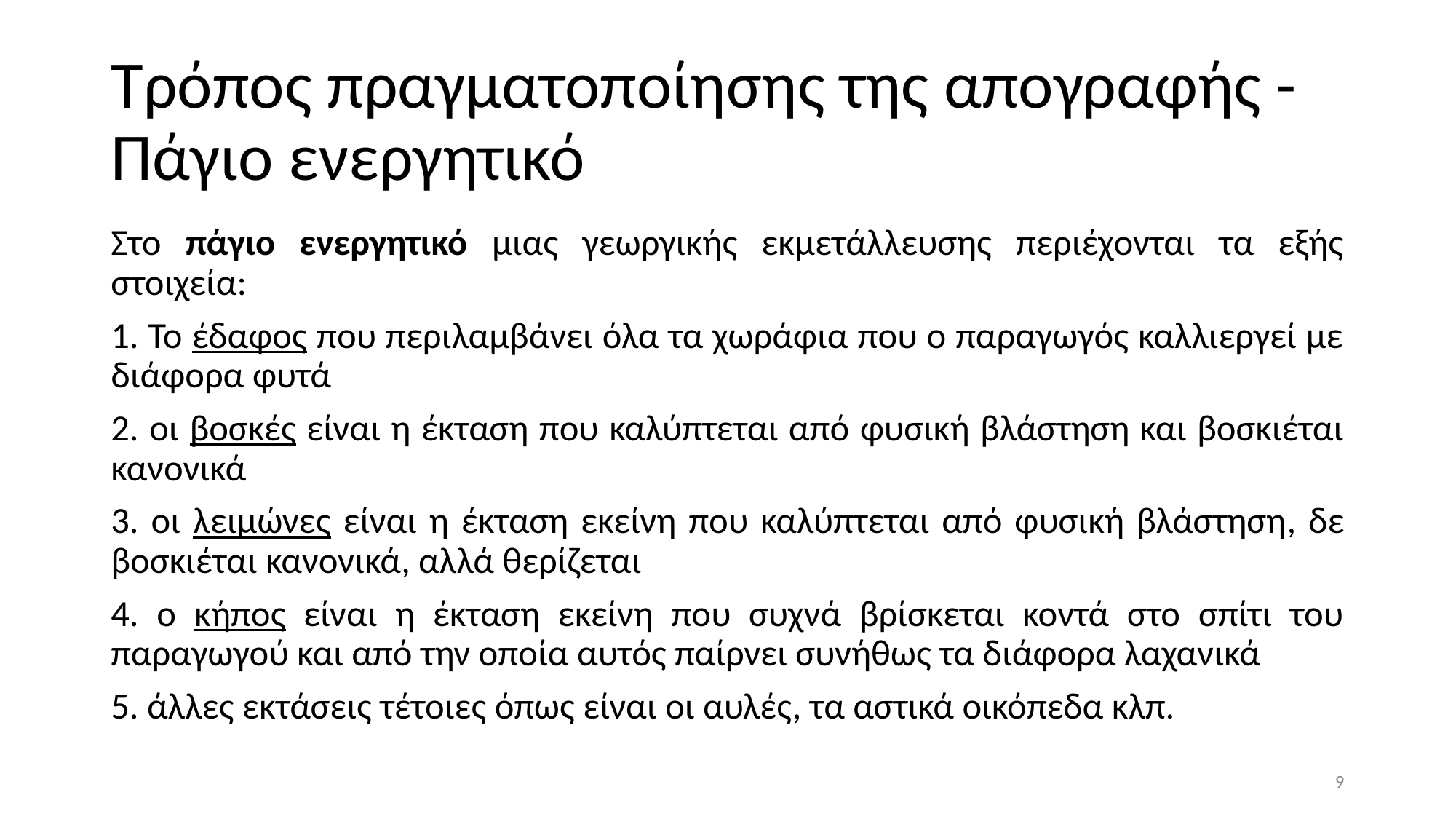

# Τρόπος πραγματοποίησης της απογραφής - Πάγιο ενεργητικό
Στο πάγιο ενεργητικό μιας γεωργικής εκμετάλλευσης περιέχονται τα εξής στοιχεία:
1. Το έδαφος που περιλαμβάνει όλα τα χωράφια που ο παραγωγός καλλιεργεί με διάφορα φυτά
2. οι βοσκές είναι η έκταση που καλύπτεται από φυσική βλάστηση και βοσκιέται κανονικά
3. οι λειμώνες είναι η έκταση εκείνη που καλύπτεται από φυσική βλάστηση, δε βοσκιέται κανονικά, αλλά θερίζεται
4. ο κήπος είναι η έκταση εκείνη που συχνά βρίσκεται κοντά στο σπίτι του παραγωγού και από την οποία αυτός παίρνει συνήθως τα διάφορα λαχανικά
5. άλλες εκτάσεις τέτοιες όπως είναι οι αυλές, τα αστικά οικόπεδα κλπ.

9